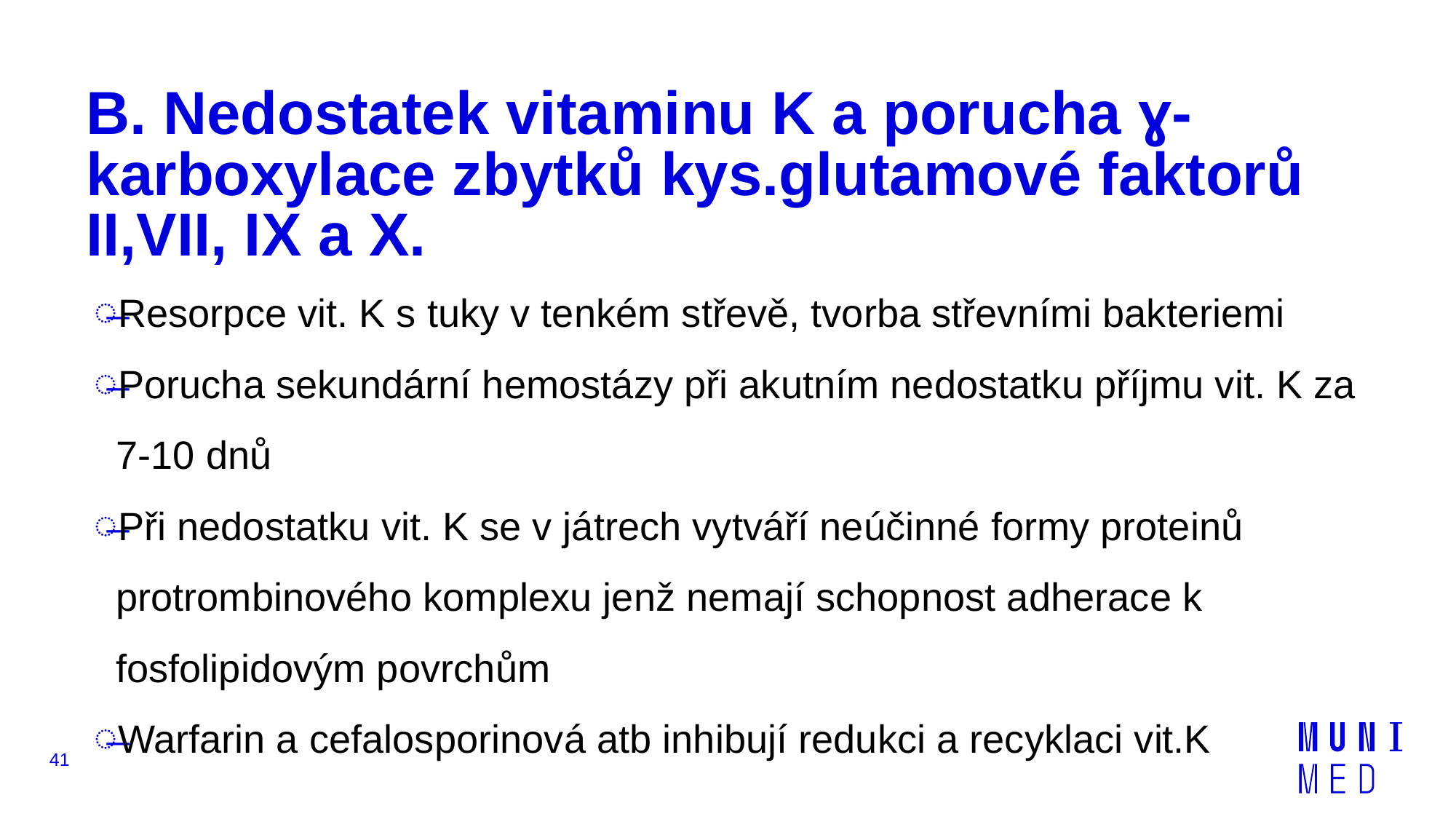

# B. Nedostatek vitaminu K a porucha ɣ-karboxylace zbytků kys.glutamové faktorů II,VII, IX a X.
Resorpce vit. K s tuky v tenkém střevě, tvorba střevními bakteriemi
Porucha sekundární hemostázy při akutním nedostatku příjmu vit. K za 7-10 dnů
Při nedostatku vit. K se v játrech vytváří neúčinné formy proteinů protrombinového komplexu jenž nemají schopnost adherace k fosfolipidovým povrchům
Warfarin a cefalosporinová atb inhibují redukci a recyklaci vit.K
41